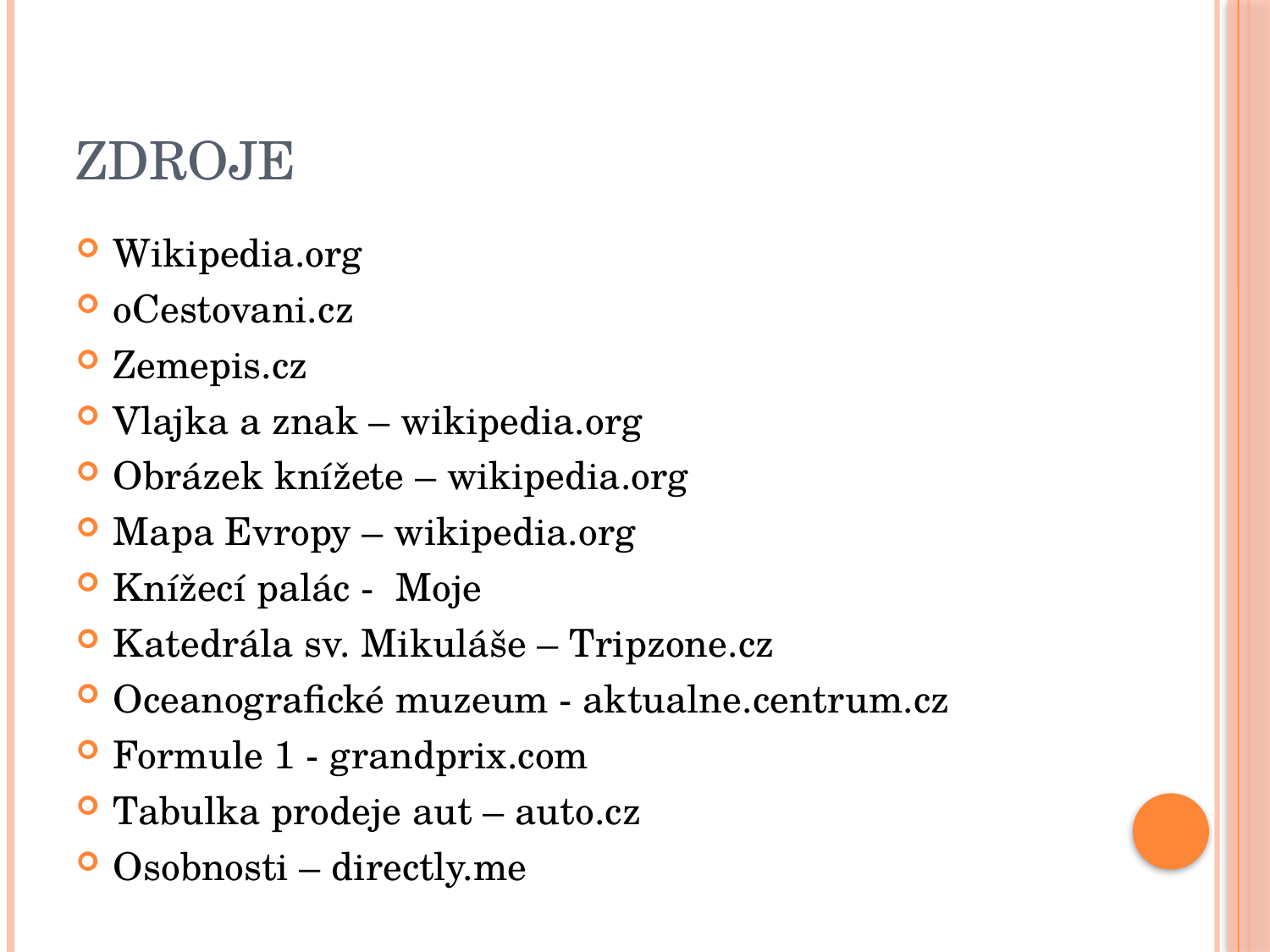

# Zdroje
Wikipedia.org
oCestovani.cz
Zemepis.cz
Vlajka a znak – wikipedia.org
Obrázek knížete – wikipedia.org
Mapa Evropy – wikipedia.org
Knížecí palác -  Moje
Katedrála sv. Mikuláše – Tripzone.cz
Oceanografické muzeum - aktualne.centrum.cz
Formule 1 - grandprix.com
Tabulka prodeje aut – auto.cz
Osobnosti – directly.me